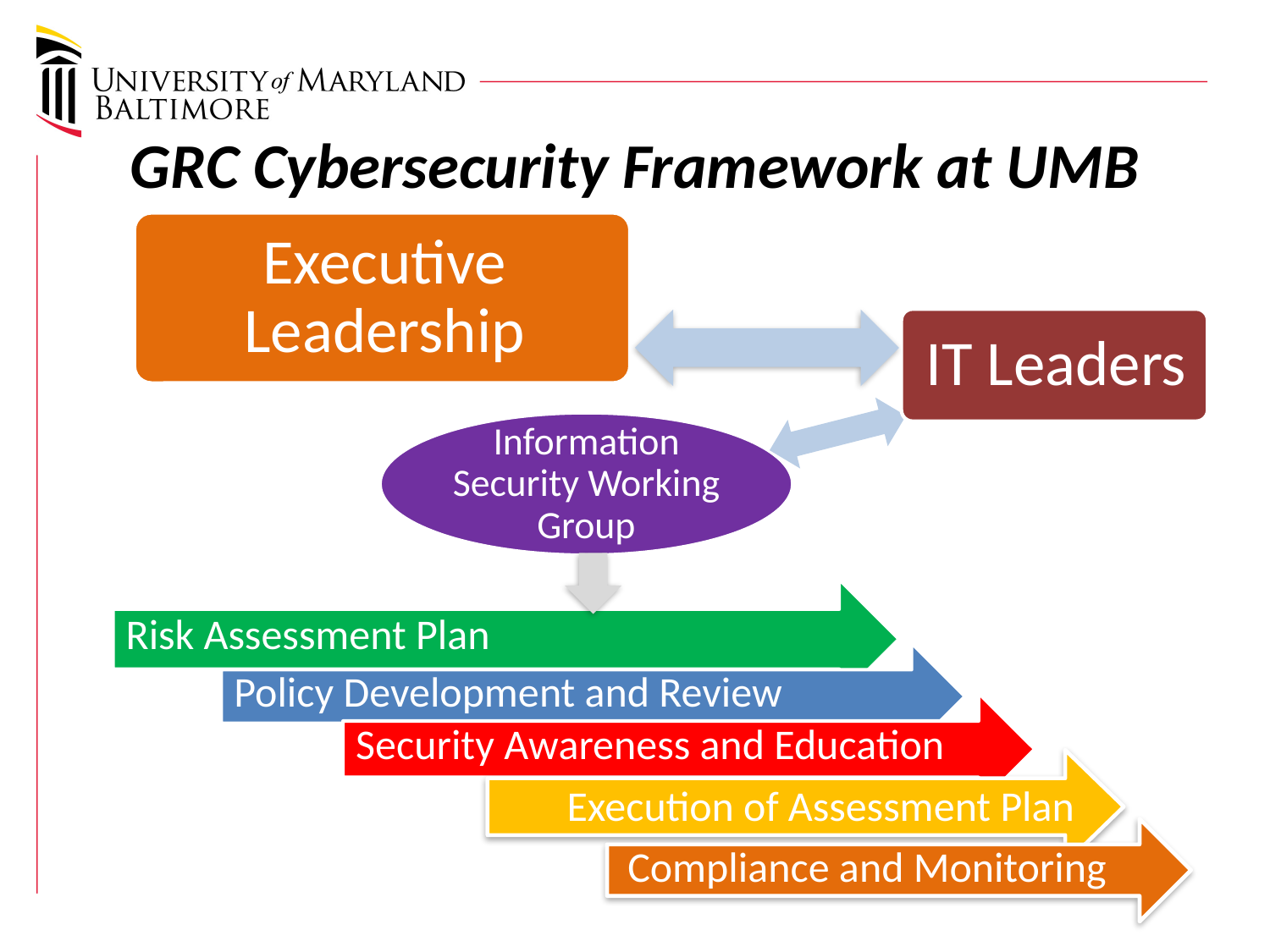

# GRC Cybersecurity Framework at UMB
Information Security Working Group
Executive Leadership
IT Leaders

Risk Assessment Plan
Policy Development and Review
Security Awareness and Education

                 Execution of Assessment Plan

                       Compliance and Monitoring